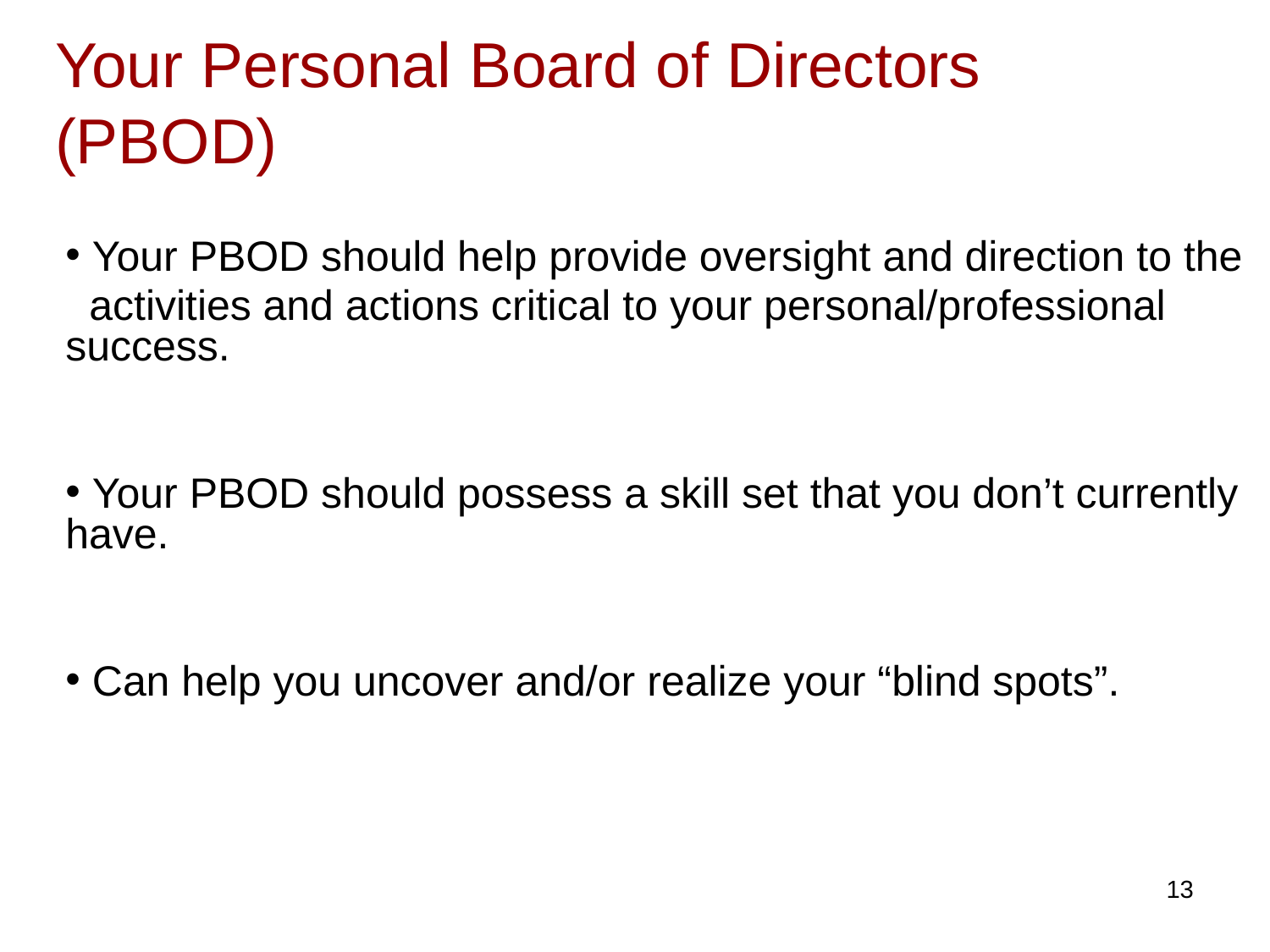

# Your Personal Board of Directors (PBOD)
 Your PBOD should help provide oversight and direction to the
  activities and actions critical to your personal/professional success.

 Your PBOD should possess a skill set that you don’t currently have.

 Can help you uncover and/or realize your “blind spots”.

13